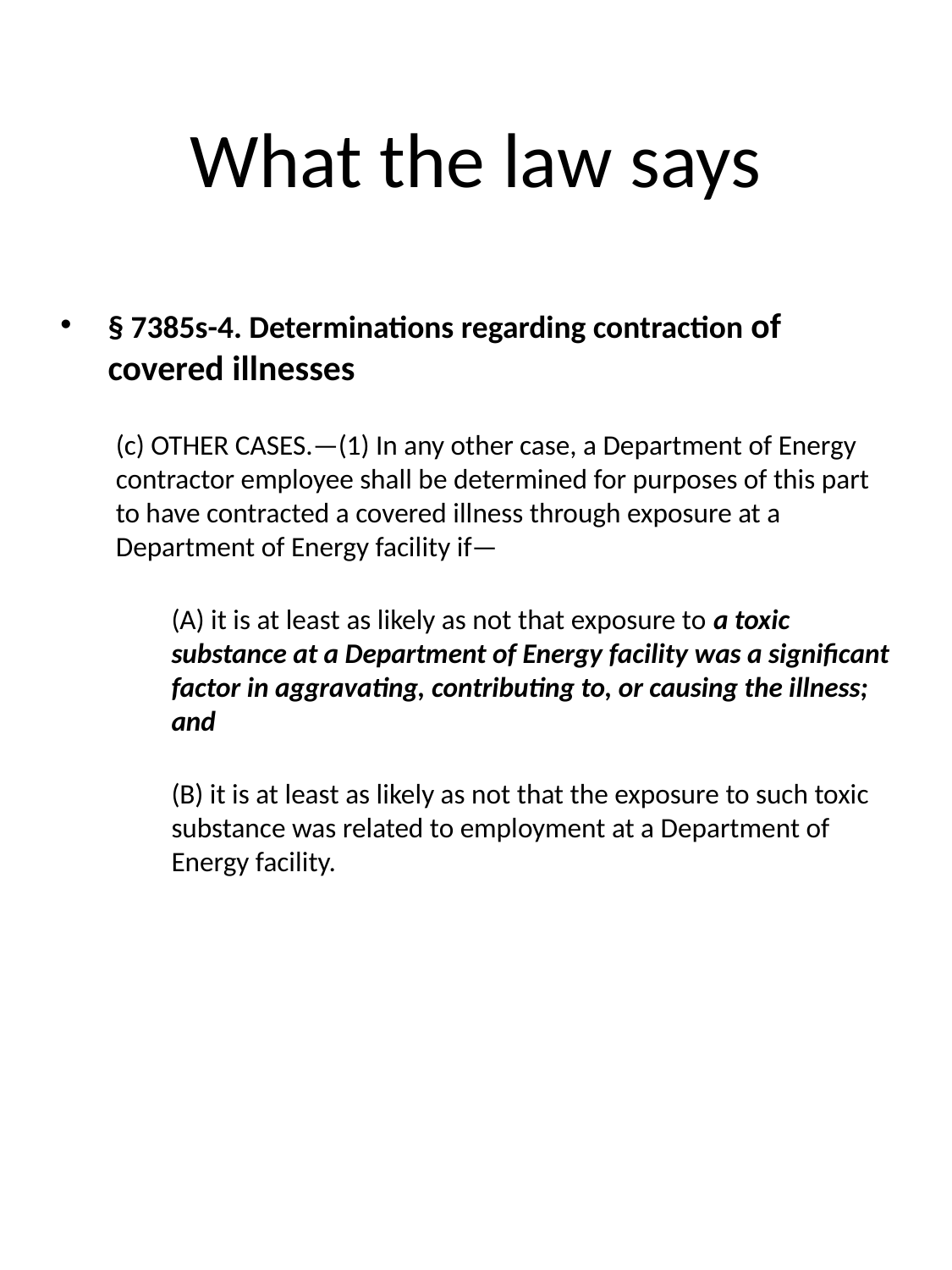

# What the law says
§ 7385s-4. Determinations regarding contraction of covered illnesses
(c) OTHER CASES.—(1) In any other case, a Department of Energy contractor employee shall be determined for purposes of this part to have contracted a covered illness through exposure at a Department of Energy facility if—
(A) it is at least as likely as not that exposure to a toxic substance at a Department of Energy facility was a significant factor in aggravating, contributing to, or causing the illness; and
(B) it is at least as likely as not that the exposure to such toxic substance was related to employment at a Department of Energy facility.